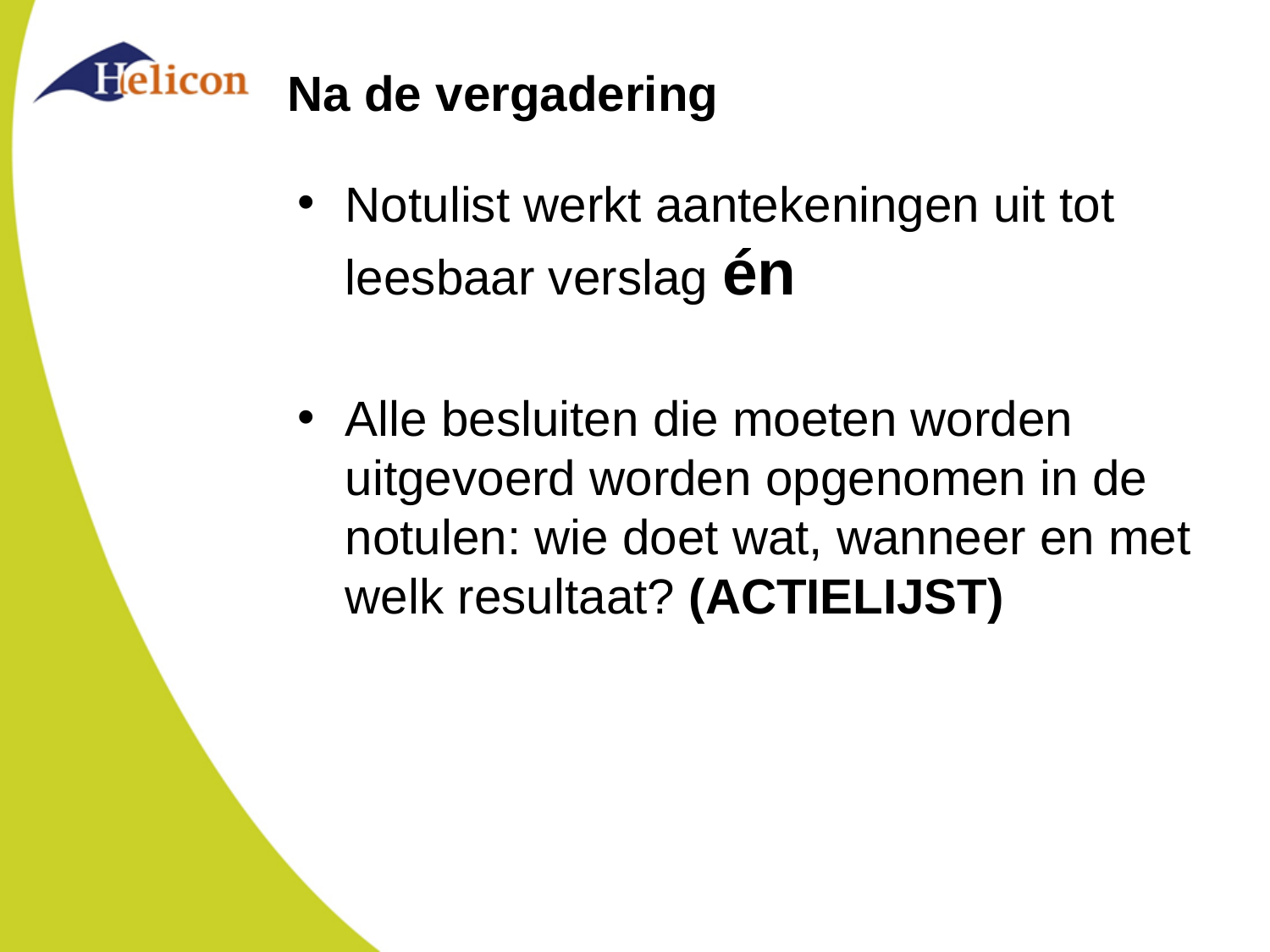

# Na de vergadering
Notulist werkt aantekeningen uit tot leesbaar verslag én

Alle besluiten die moeten worden uitgevoerd worden opgenomen in de notulen: wie doet wat, wanneer en met welk resultaat? (ACTIELIJST)